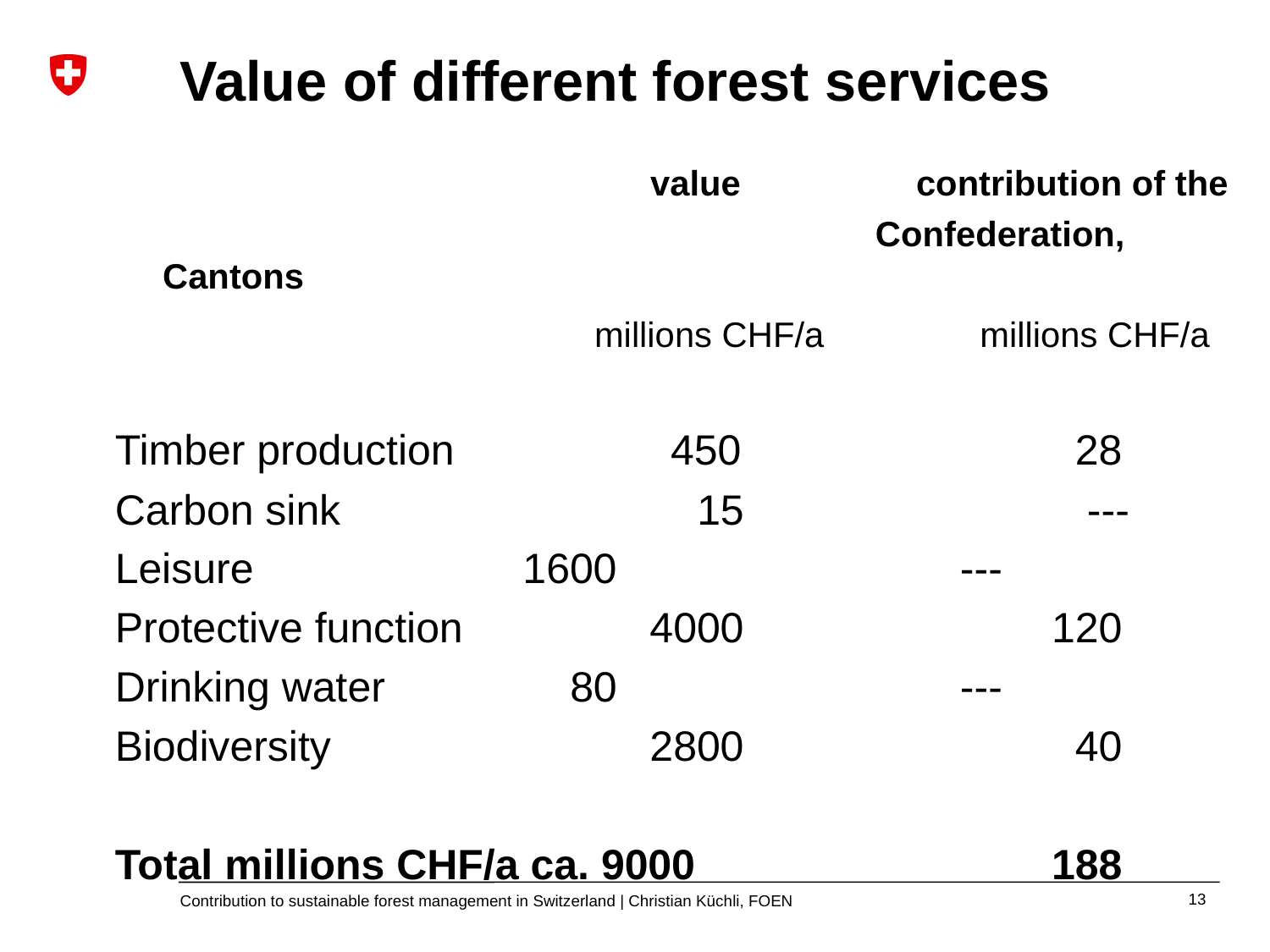

# Value of different forest services
			   	         value	          contribution of the
						        Confederation, Cantons
			               millions CHF/a                millions CHF/a

Timber production		450			  28
Carbon sink		             15			   ---
Leisure		         1600			   ---
Protective function	         4000			120
Drinking water	             80			   ---
Biodiversity		         2800			  40

Total millions CHF/a ca. 9000			188

(0.5 Mio. t CO2 à 30.-)